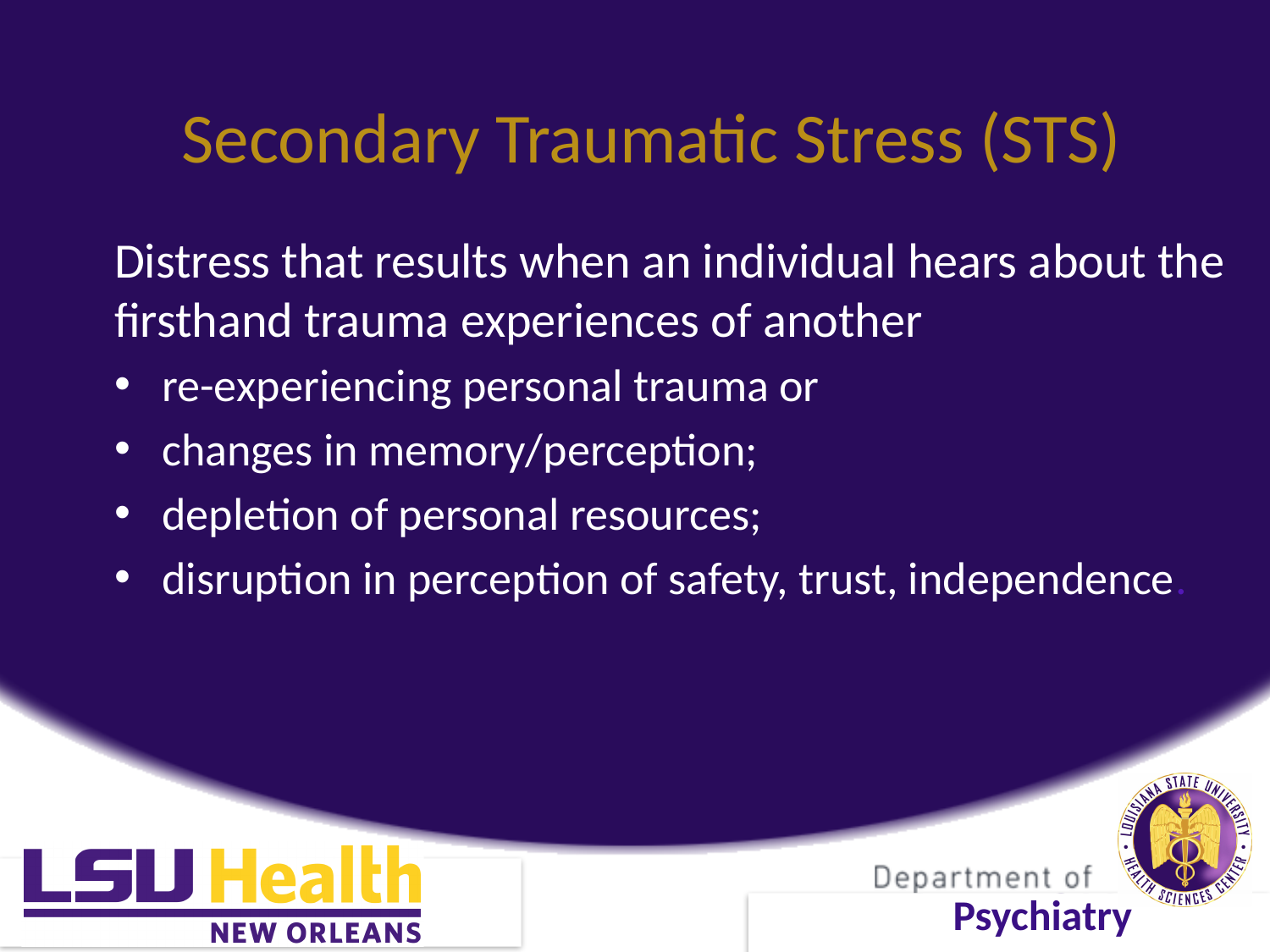

# Secondary Traumatic Stress (STS)
Distress that results when an individual hears about the firsthand trauma experiences of another
re-experiencing personal trauma or
changes in memory/perception;
depletion of personal resources;
disruption in perception of safety, trust, independence.
18